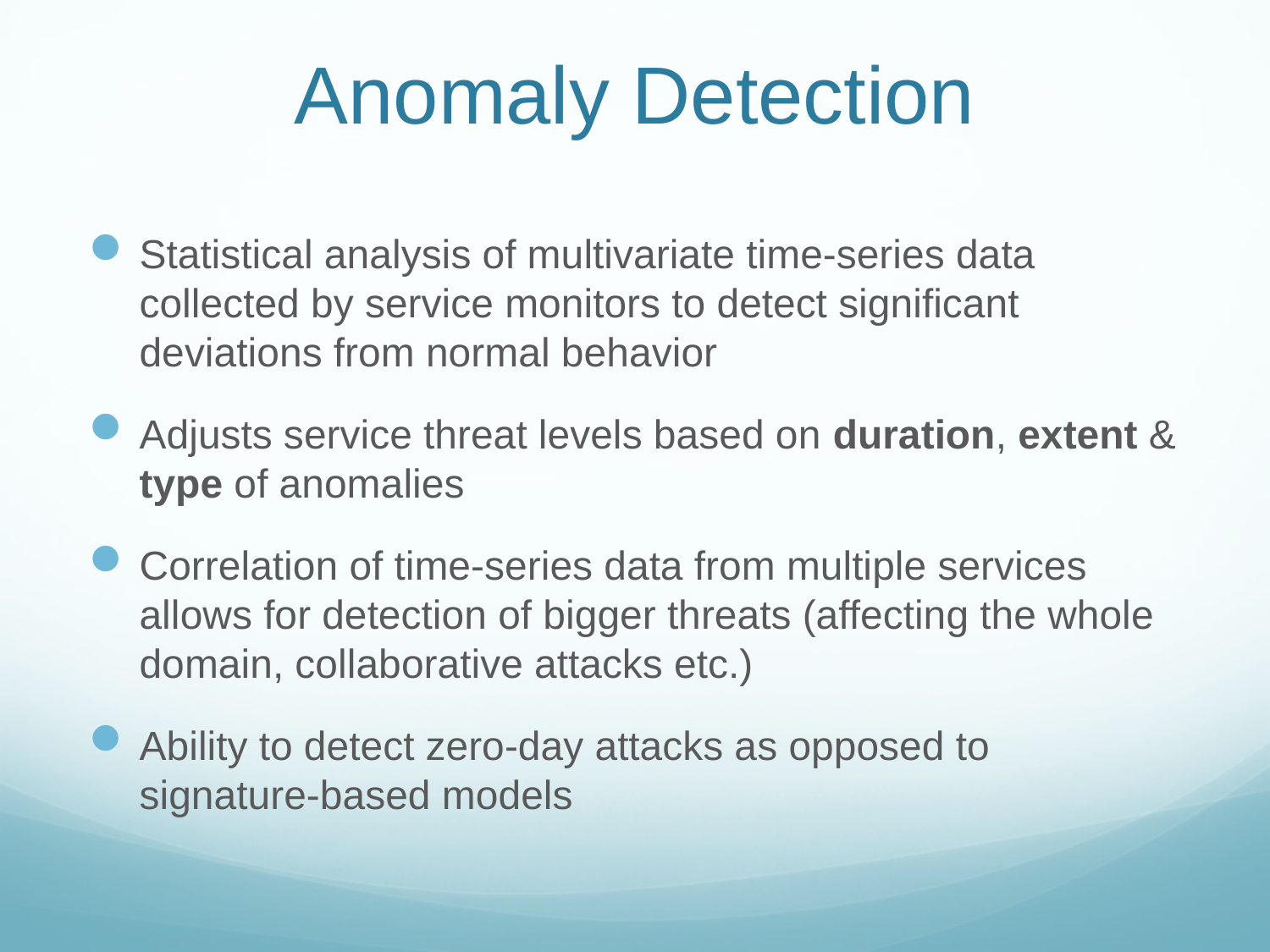

# Anomaly Detection
Statistical analysis of multivariate time-series data collected by service monitors to detect significant deviations from normal behavior
Adjusts service threat levels based on duration, extent & type of anomalies
Correlation of time-series data from multiple services allows for detection of bigger threats (affecting the whole domain, collaborative attacks etc.)
Ability to detect zero-day attacks as opposed to signature-based models